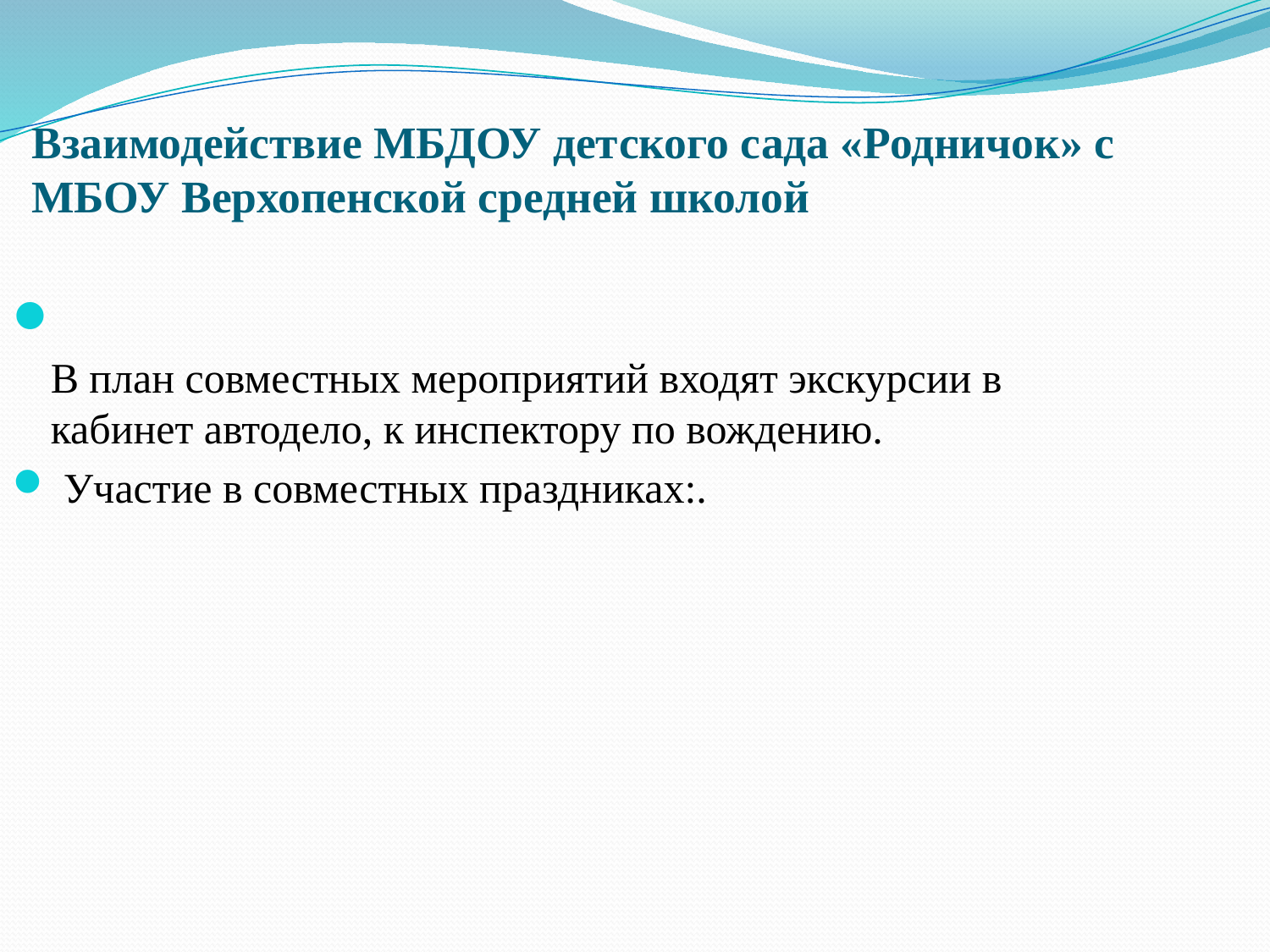

# Взаимодействие МБДОУ детского сада «Родничок» с МБОУ Верхопенской средней школой
В план совместных мероприятий входят экскурсии в кабинет автодело, к инспектору по вождению.
 Участие в совместных праздниках:.